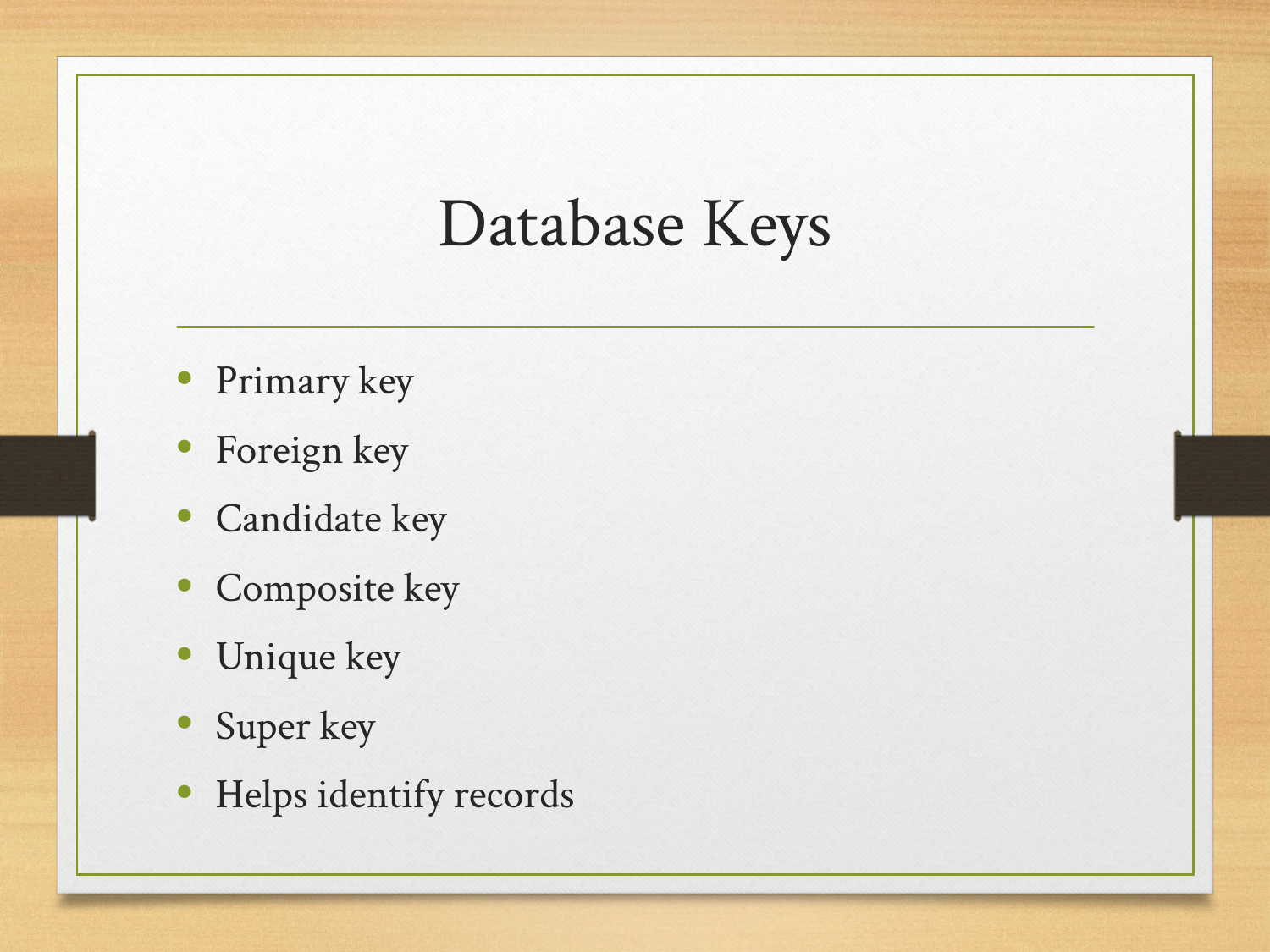

# Database Keys
Primary key
Foreign key
Candidate key
Composite key
Unique key
Super key
Helps identify records